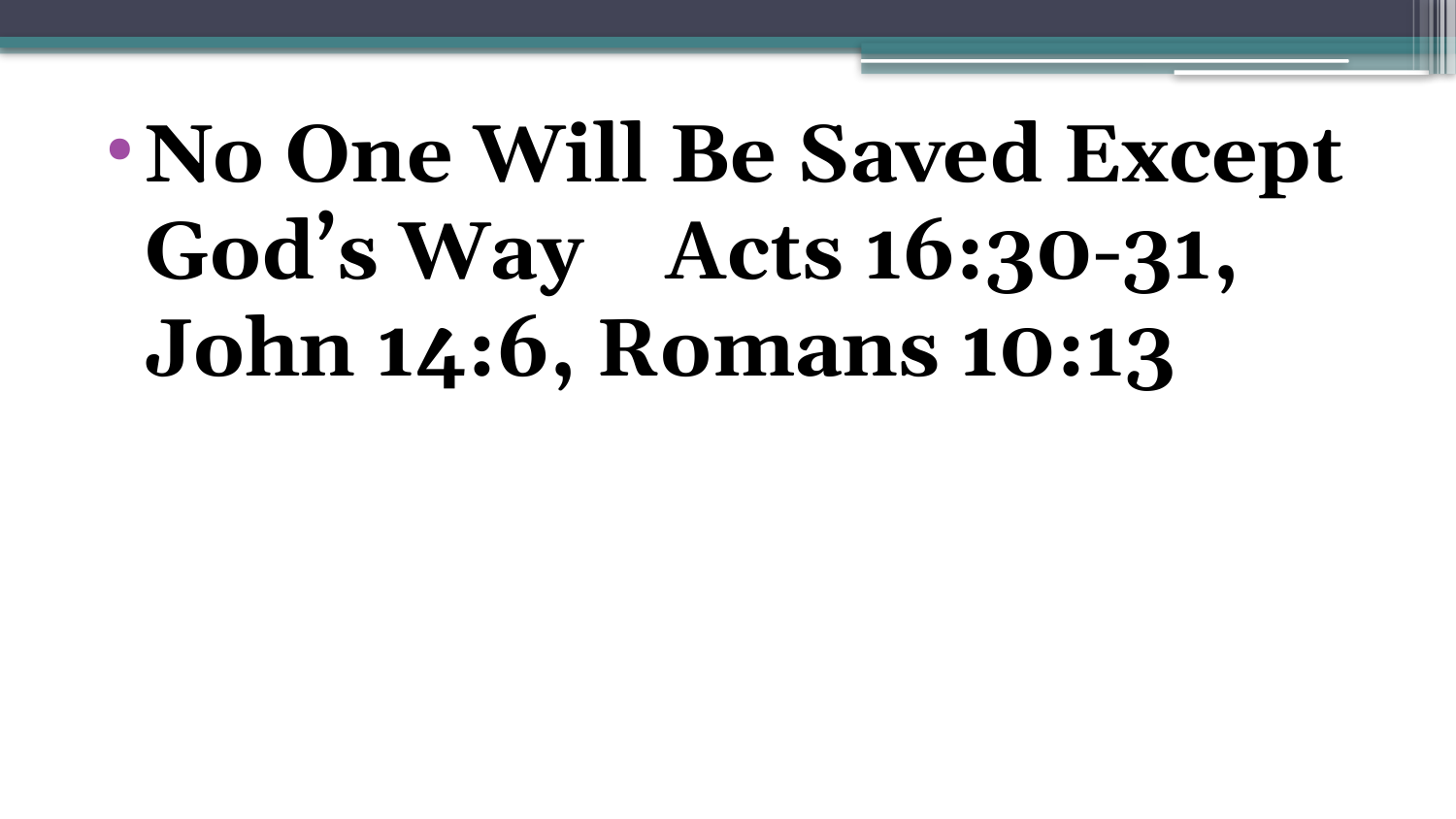

No One Will Be Saved Except God’s Way    Acts 16:30-31, John 14:6, Romans 10:13